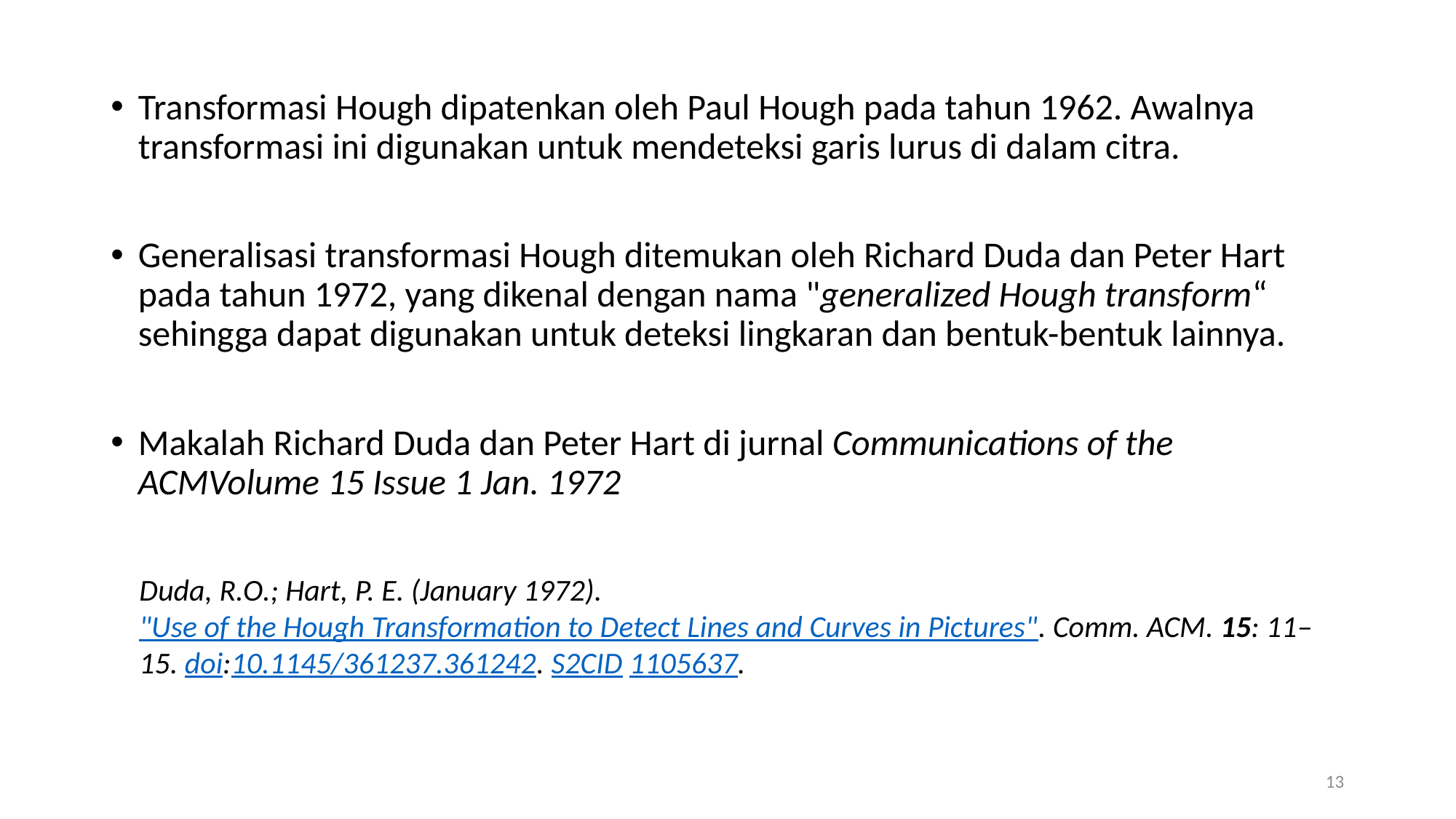

Transformasi Hough dipatenkan oleh Paul Hough pada tahun 1962. Awalnya transformasi ini digunakan untuk mendeteksi garis lurus di dalam citra.

Generalisasi transformasi Hough ditemukan oleh Richard Duda dan Peter Hart pada tahun 1972, yang dikenal dengan nama "generalized Hough transform“  sehingga dapat digunakan untuk deteksi lingkaran dan bentuk-bentuk lainnya.

Makalah Richard Duda dan Peter Hart di jurnal Communications of the ACMVolume 15 Issue 1 Jan. 1972
Duda, R.O.; Hart, P. E. (January 1972). "Use of the Hough Transformation to Detect Lines and Curves in Pictures". Comm. ACM. 15: 11–15. doi:10.1145/361237.361242. S2CID 1105637.
13